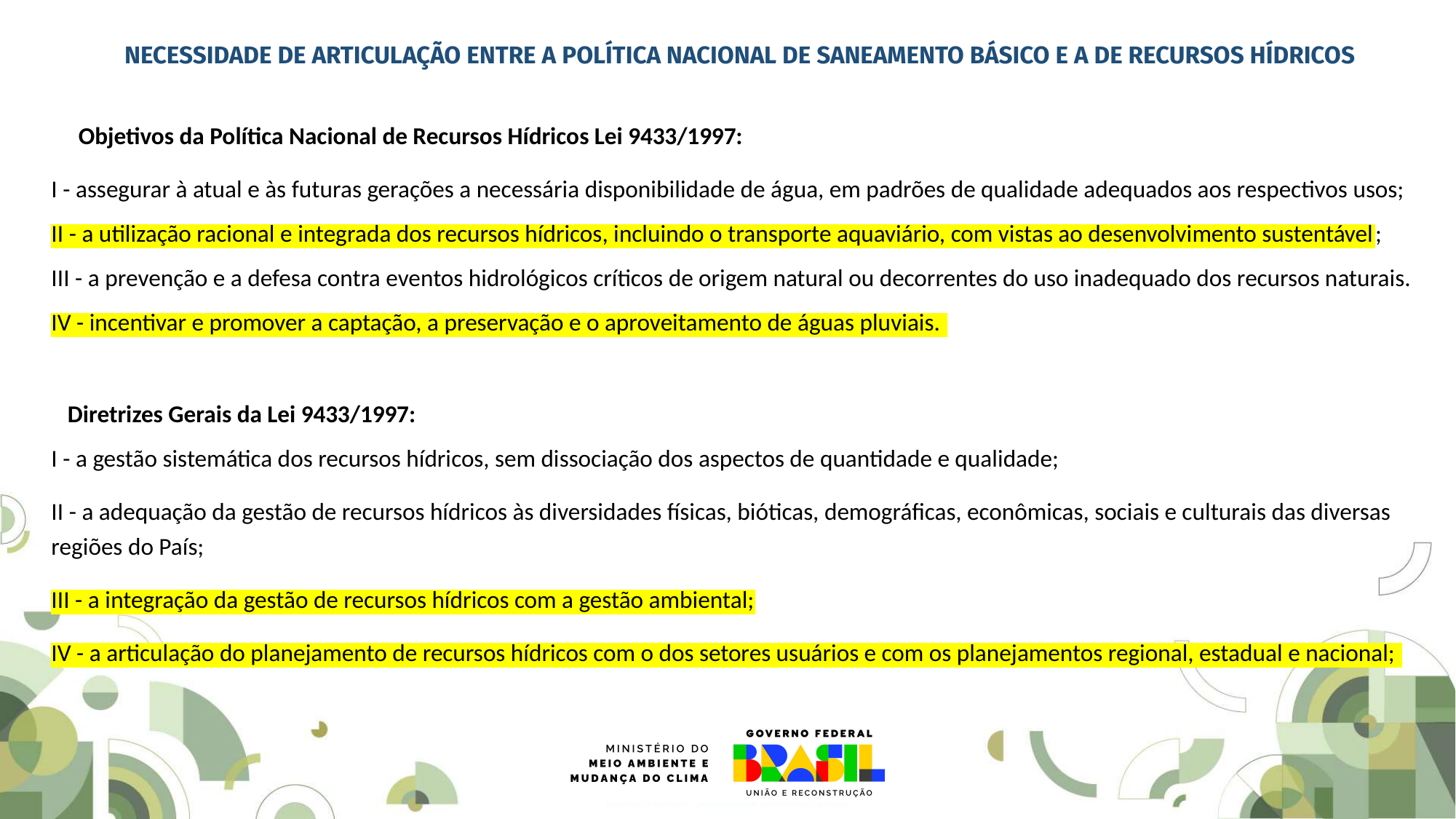

# NECESSIDADE DE ARTICULAÇÃO ENTRE A POLÍTICA NACIONAL DE SANEAMENTO BÁSICO E A DE RECURSOS HÍDRICOS
Objetivos da Política Nacional de Recursos Hídricos Lei 9433/1997:
I - assegurar à atual e às futuras gerações a necessária disponibilidade de água, em padrões de qualidade adequados aos respectivos usos;
II - a utilização racional e integrada dos recursos hídricos, incluindo o transporte aquaviário, com vistas ao desenvolvimento sustentável;
III - a prevenção e a defesa contra eventos hidrológicos críticos de origem natural ou decorrentes do uso inadequado dos recursos naturais.
IV - incentivar e promover a captação, a preservação e o aproveitamento de águas pluviais.

   Diretrizes Gerais da Lei 9433/1997:
I - a gestão sistemática dos recursos hídricos, sem dissociação dos aspectos de quantidade e qualidade;
II - a adequação da gestão de recursos hídricos às diversidades físicas, bióticas, demográficas, econômicas, sociais e culturais das diversas regiões do País;
III - a integração da gestão de recursos hídricos com a gestão ambiental;
IV - a articulação do planejamento de recursos hídricos com o dos setores usuários e com os planejamentos regional, estadual e nacional;